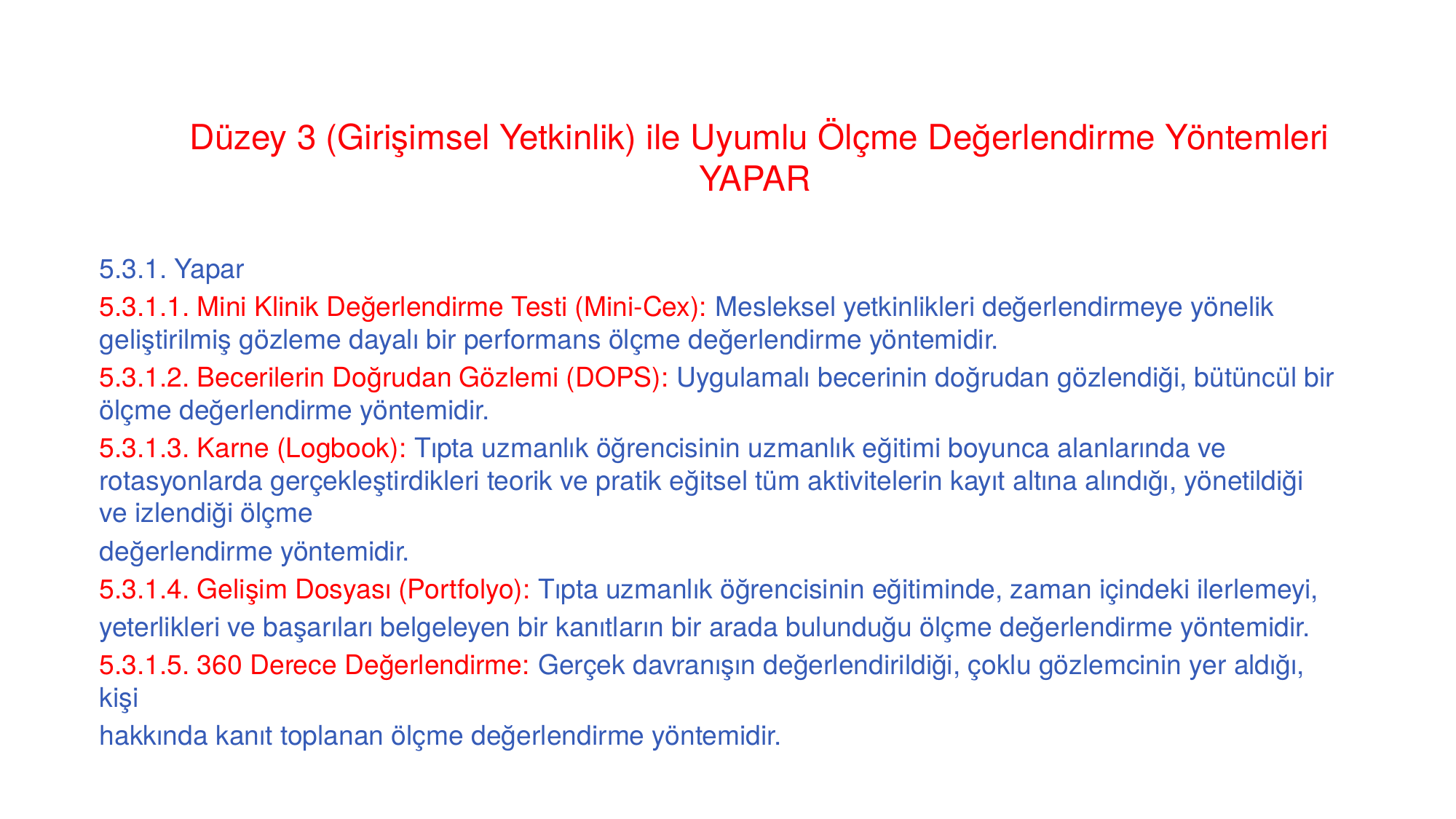

# Düzey 3 (Girişimsel Yetkinlik) ile Uyumlu Ölçme Değerlendirme Yöntemleri YAPAR
5.3.1. Yapar
5.3.1.1. Mini Klinik Değerlendirme Testi (Mini-Cex): Mesleksel yetkinlikleri değerlendirmeye yönelik geliştirilmiş gözleme dayalı bir performans ölçme değerlendirme yöntemidir.
5.3.1.2. Becerilerin Doğrudan Gözlemi (DOPS): Uygulamalı becerinin doğrudan gözlendiği, bütüncül bir ölçme değerlendirme yöntemidir.
5.3.1.3. Karne (Logbook): Tıpta uzmanlık öğrencisinin uzmanlık eğitimi boyunca alanlarında ve rotasyonlarda gerçekleştirdikleri teorik ve pratik eğitsel tüm aktivitelerin kayıt altına alındığı, yönetildiği ve izlendiği ölçme
değerlendirme yöntemidir.
5.3.1.4. Gelişim Dosyası (Portfolyo): Tıpta uzmanlık öğrencisinin eğitiminde, zaman içindeki ilerlemeyi,
yeterlikleri ve başarıları belgeleyen bir kanıtların bir arada bulunduğu ölçme değerlendirme yöntemidir.
5.3.1.5. 360 Derece Değerlendirme: Gerçek davranışın değerlendirildiği, çoklu gözlemcinin yer aldığı, kişi
hakkında kanıt toplanan ölçme değerlendirme yöntemidir.